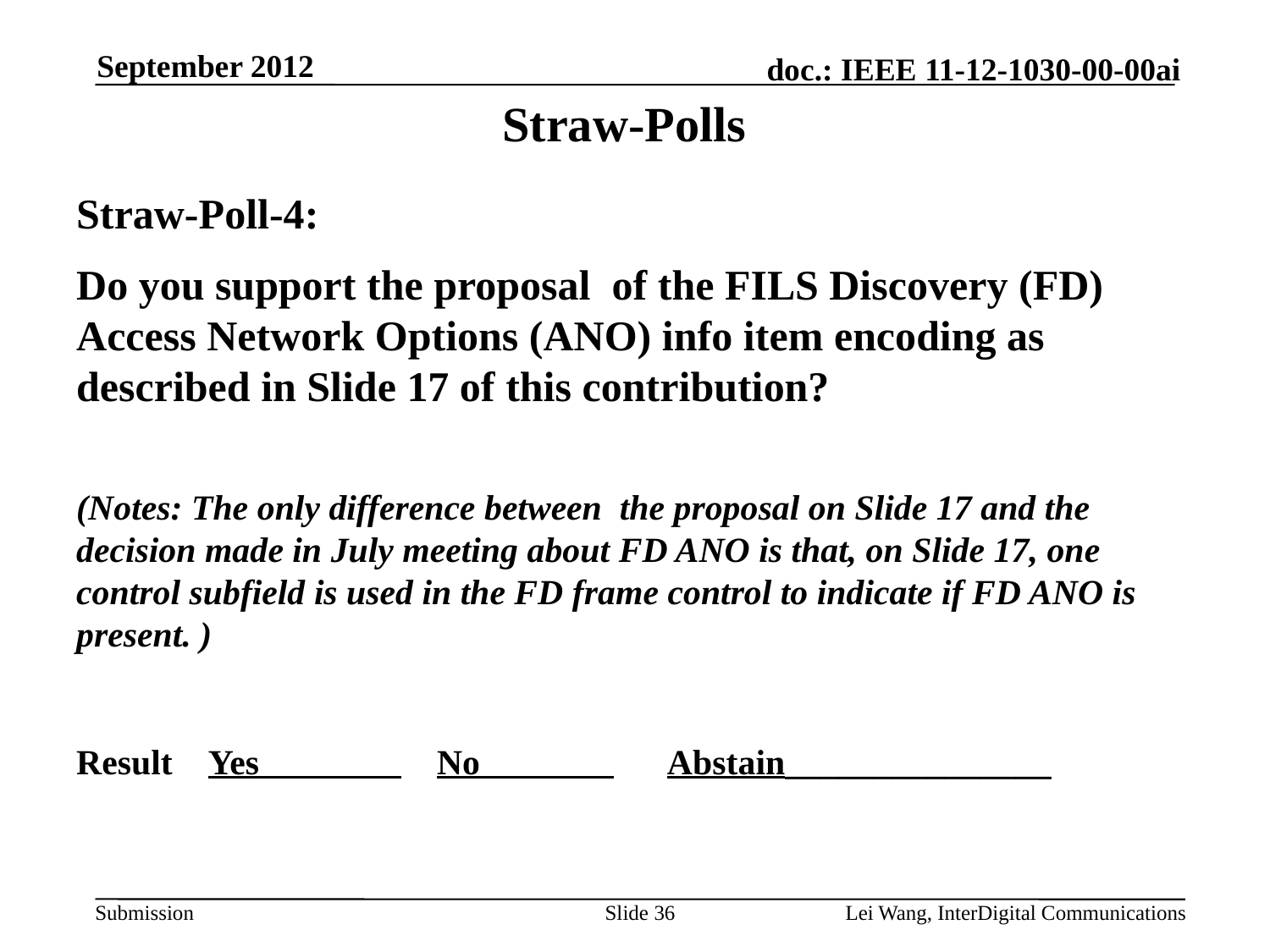

September 2012
# Straw-Polls
Straw-Poll-4:
Do you support the proposal  of the FILS Discovery (FD) Access Network Options (ANO) info item encoding as described in Slide 17 of this contribution?

(Notes: The only difference between  the proposal on Slide 17 and the decision made in July meeting about FD ANO is that, on Slide 17, one control subfield is used in the FD frame control to indicate if FD ANO is present. )

Result    Yes                    No                     Abstain_______________
Slide 36
Lei Wang, InterDigital Communications